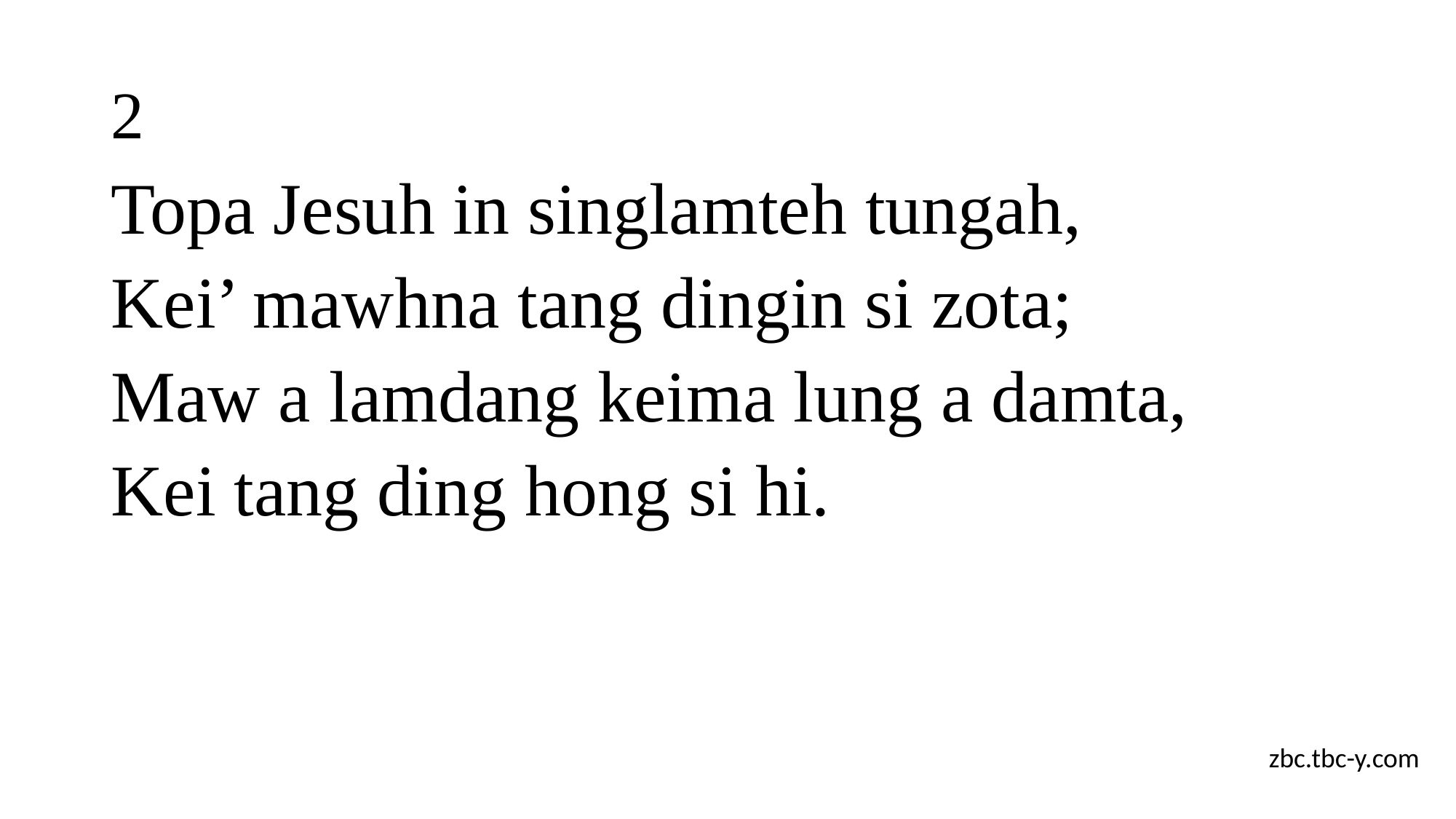

# 2
Topa Jesuh in singlamteh tungah,
Kei’ mawhna tang dingin si zota;
Maw a lamdang keima lung a damta,
Kei tang ding hong si hi.

zbc.tbc-y.com